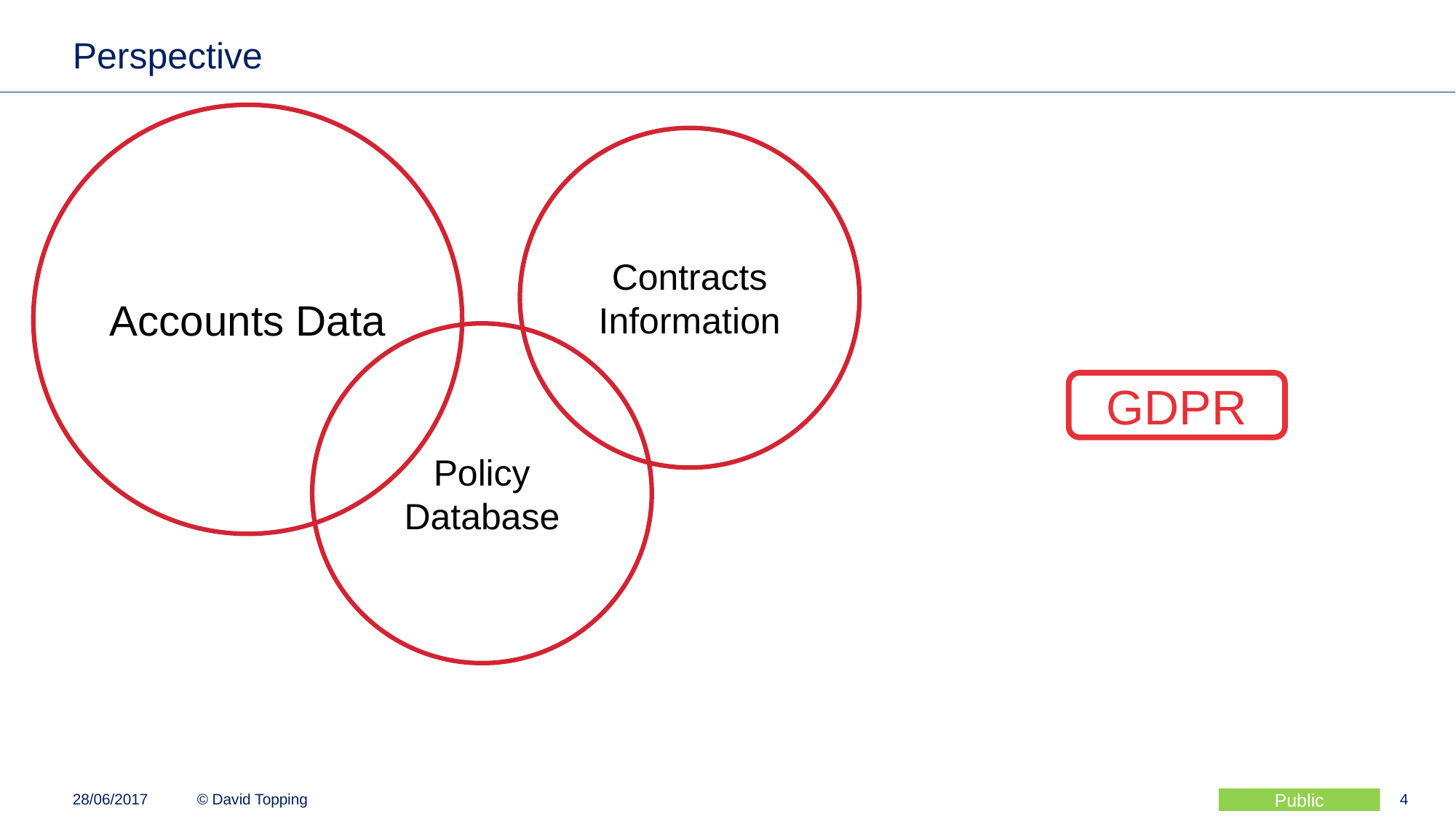

# Perspective
Accounts Data
Contracts Information
Policy Database
GDPR
28/06/2017
4